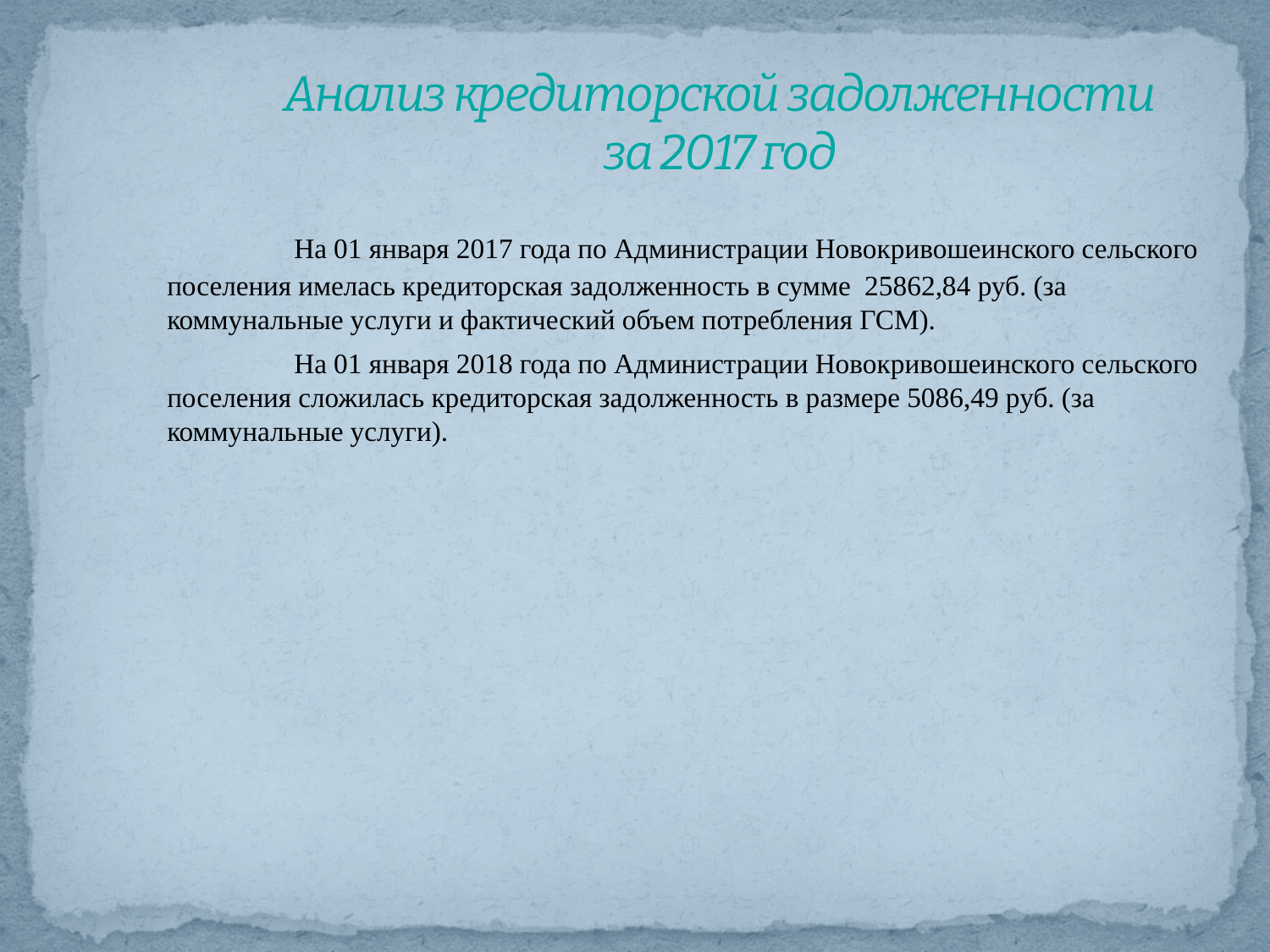

# Анализ кредиторской задолженности за 2017 год
 	На 01 января 2017 года по Администрации Новокривошеинского сельского поселения имелась кредиторская задолженность в сумме  25862,84 руб. (за коммунальные услуги и фактический объем потребления ГСМ).
	На 01 января 2018 года по Администрации Новокривошеинского сельского поселения сложилась кредиторская задолженность в размере 5086,49 руб. (за коммунальные услуги).